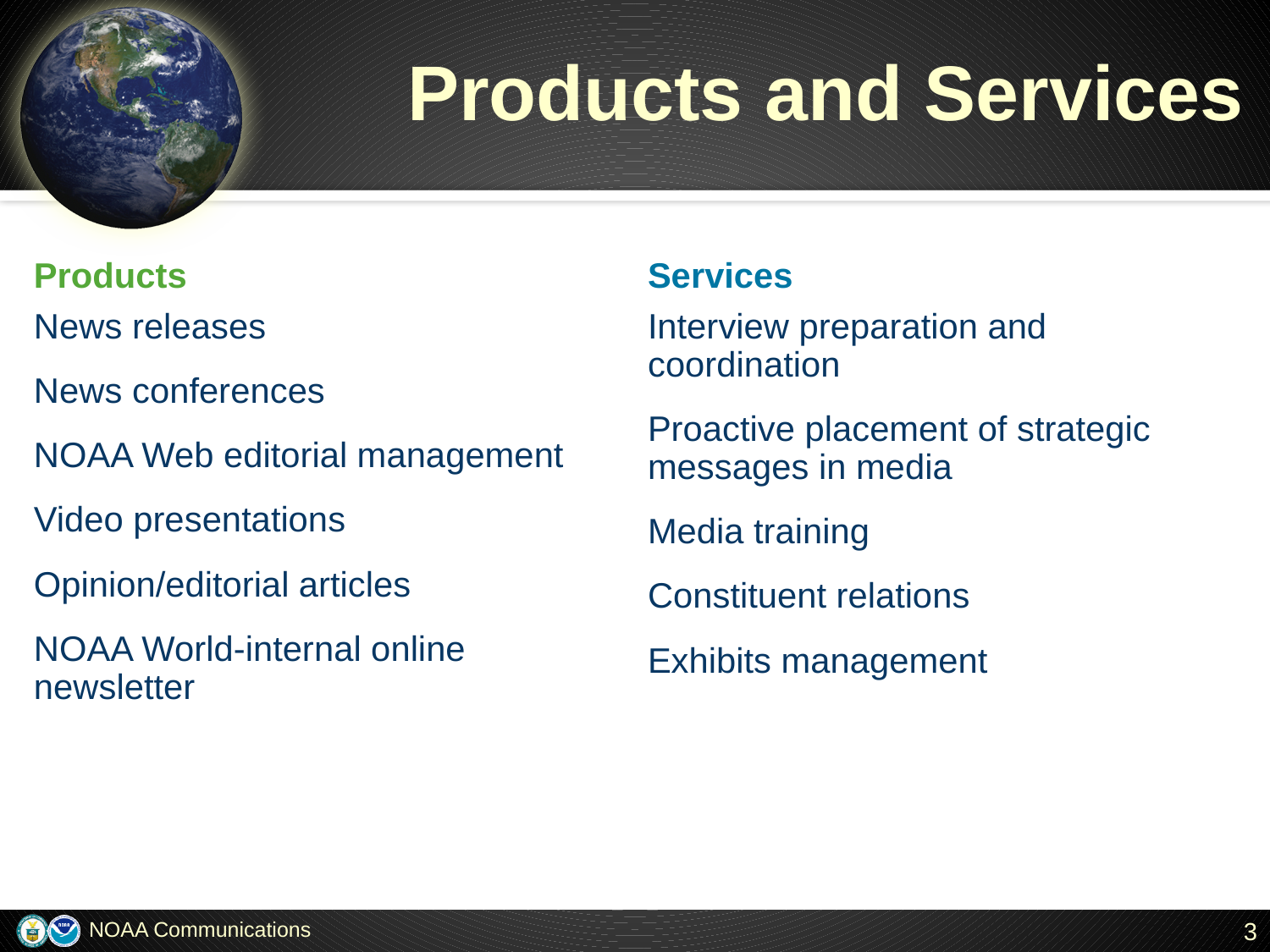

# Products and Services
Products
Services
News releases
News conferences
NOAA Web editorial management
Video presentations
Opinion/editorial articles
NOAA World-internal online newsletter
Interview preparation and coordination
Proactive placement of strategic messages in media
Media training
Constituent relations
Exhibits management

NOAA Communications
3